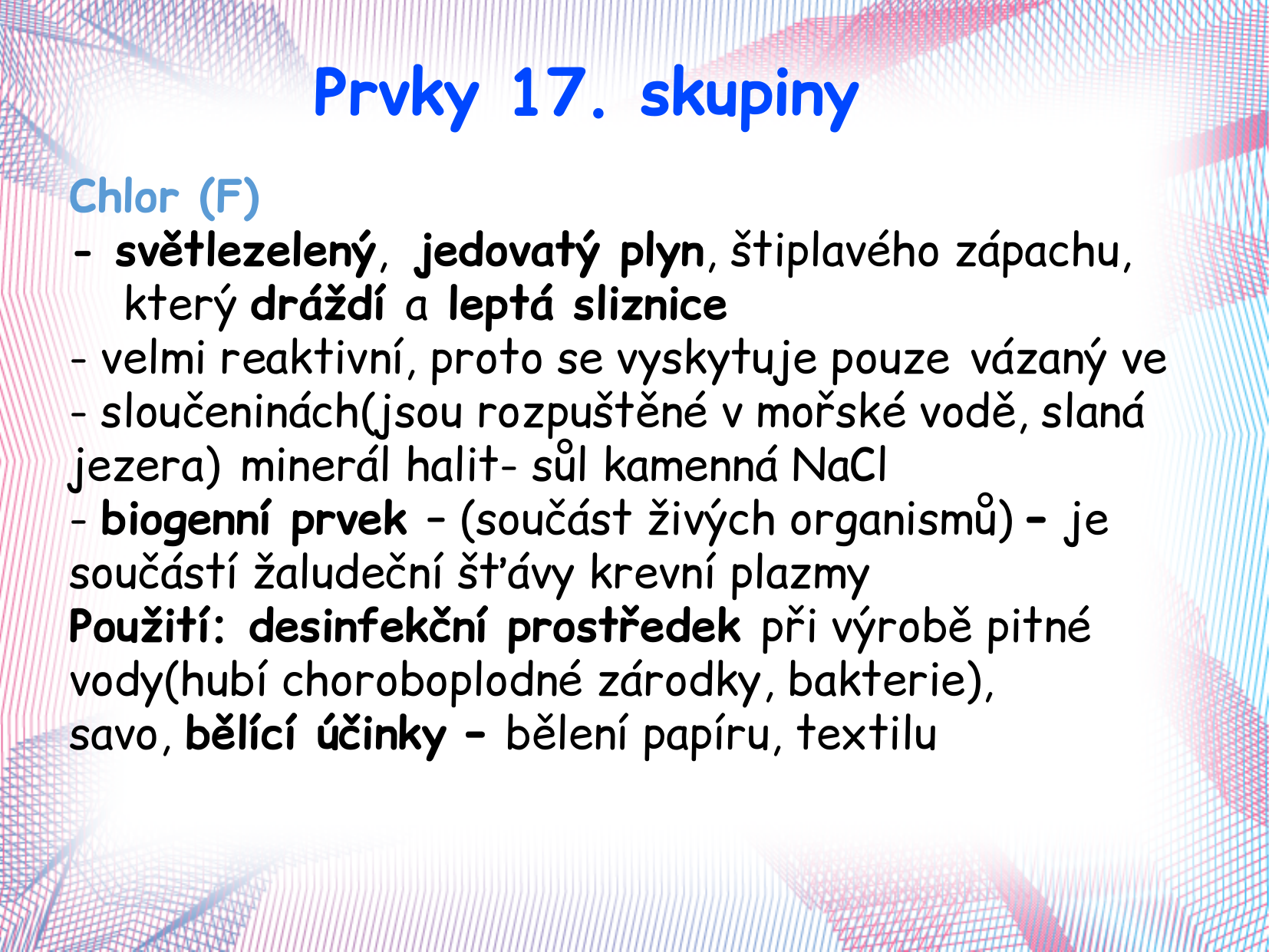

Prvky 17. skupiny
Chlor (F)
- světlezelený,  jedovatý plyn, štiplavého zápachu,
    který dráždí a leptá sliznice
- velmi reaktivní, proto se vyskytuje pouze vázaný ve - sloučeninách(jsou rozpuštěné v mořské vodě, slaná jezera) minerál halit- sůl kamenná NaCl
- biogenní prvek – (součást živých organismů) – je součástí žaludeční šťávy krevní plazmy
Použití: desinfekční prostředek při výrobě pitné vody(hubí choroboplodné zárodky, bakterie),
savo, bělící účinky – bělení papíru, textilu